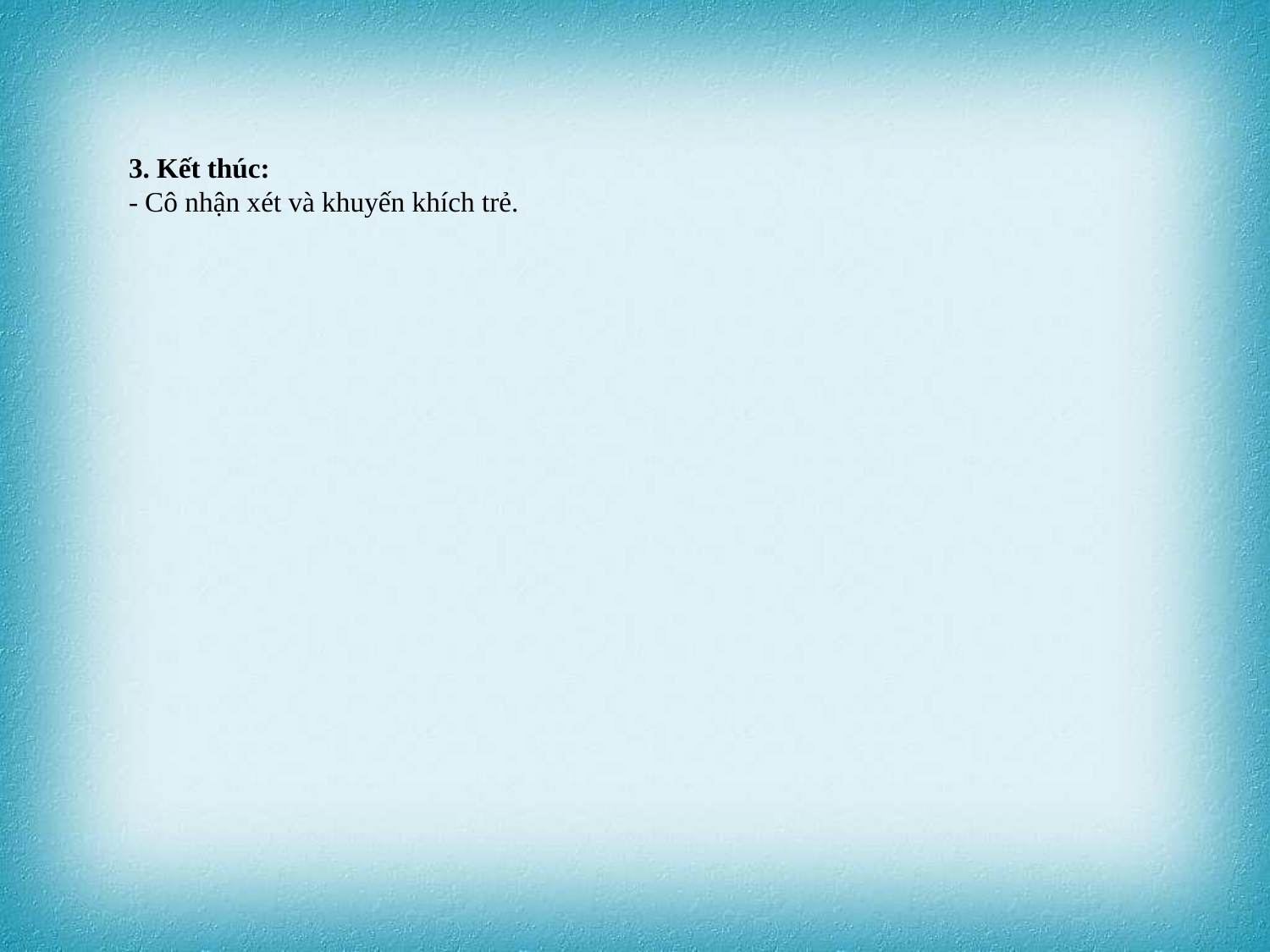

3. Kết thúc:
- Cô nhận xét và khuyến khích trẻ.